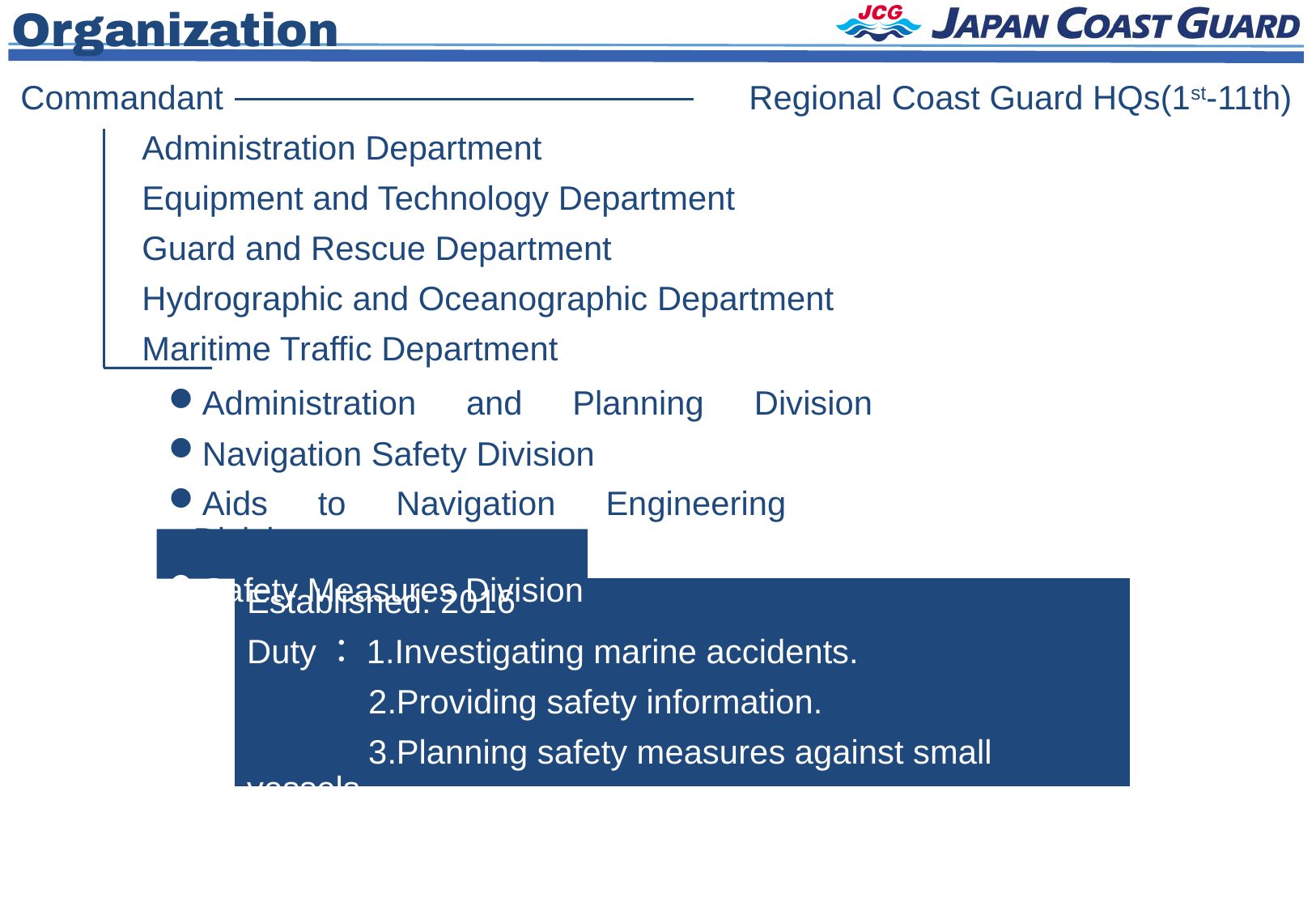

Organization
Commandant					Regional Coast Guard HQs(1st-11th)
　	Administration Department
	Equipment and Technology Department
	Guard and Rescue Department
	Hydrographic and Oceanographic Department
	Maritime Traffic Department
Administration　and　Planning　Division
Navigation Safety Division
Aids　to　Navigation　Engineering　Division
Safety Measures Division

Established: 2016
Duty：1.Investigating marine accidents.
	2.Providing safety information.
	3.Planning safety measures against small vessels.